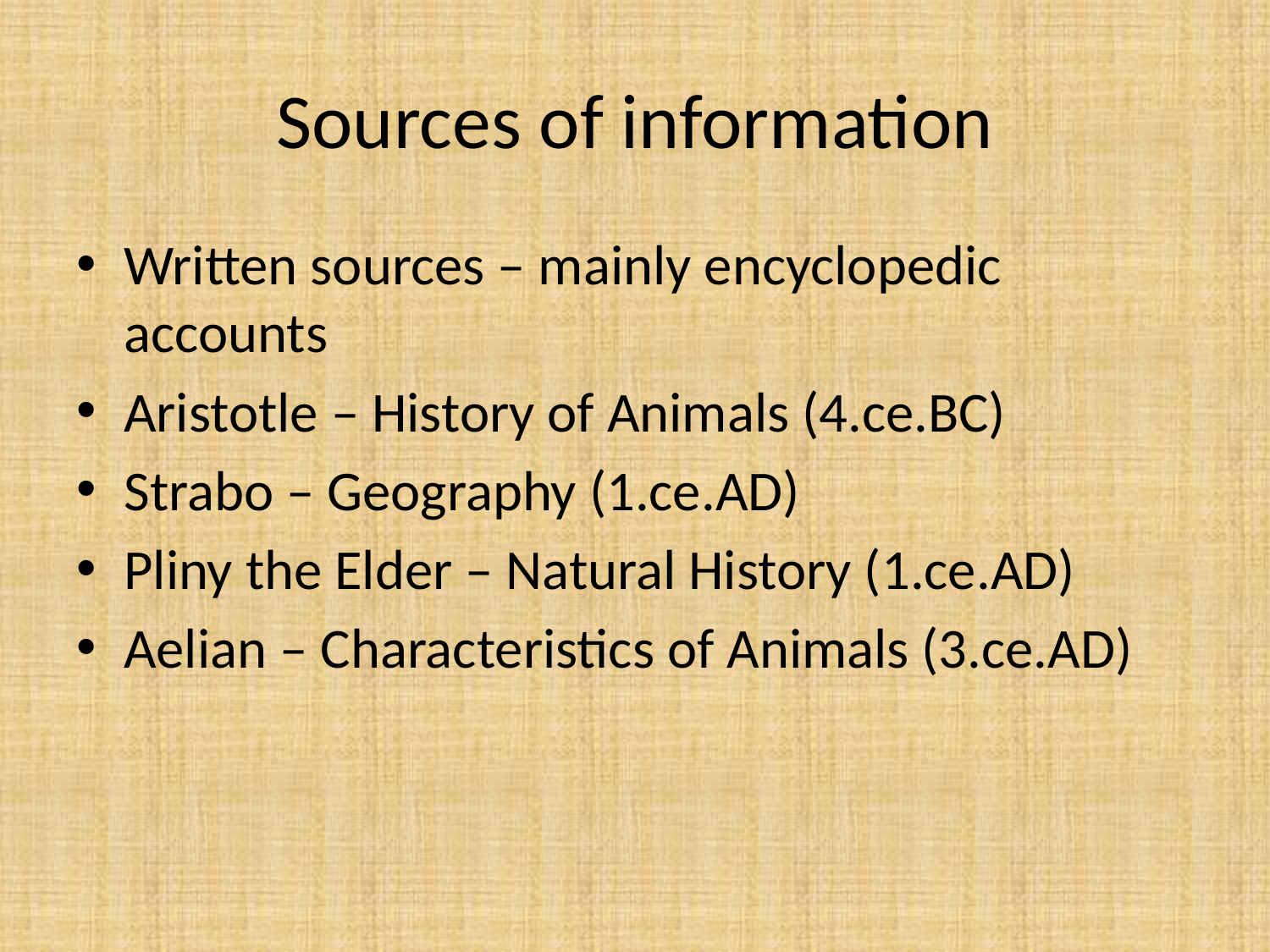

# Sources of information
Written sources – mainly encyclopedic accounts
Aristotle – History of Animals (4.ce.BC)
Strabo – Geography (1.ce.AD)
Pliny the Elder – Natural History (1.ce.AD)
Aelian – Characteristics of Animals (3.ce.AD)